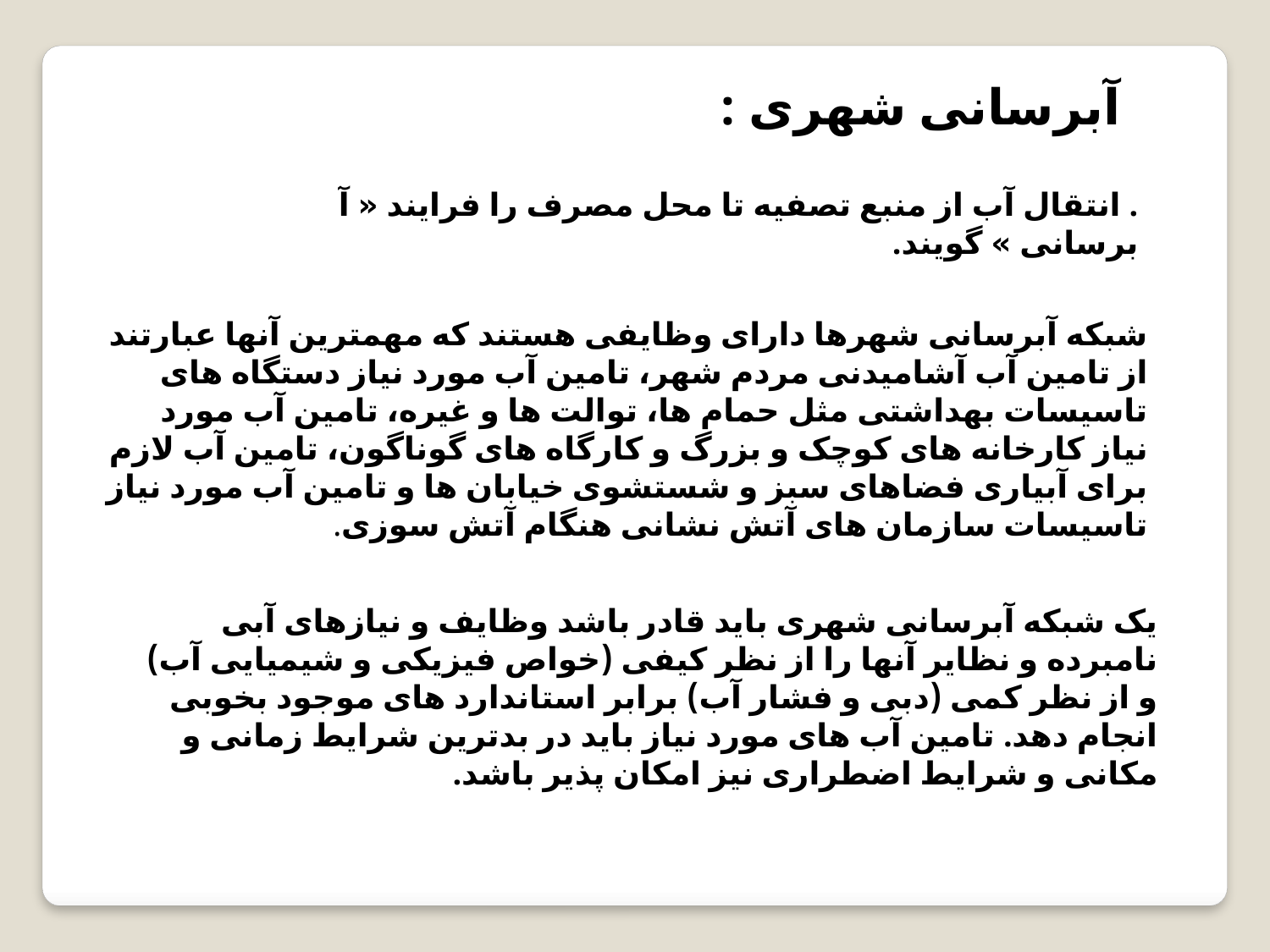

آبرسانی شهری :
. انتقال آب از منبع تصفیه تا محل مصرف را فرایند « آ برسانی » گویند.
شبکه آبرسانی شهرها دارای وظایفی هستند که مهمترین آنها عبارتند از تامین آب آشامیدنی مردم شهر، تامین آب مورد نیاز دستگاه های تاسیسات بهداشتی مثل حمام ها، توالت ها و غیره، تامین آب مورد نیاز کارخانه های کوچک و بزرگ و کارگاه های گوناگون، تامین آب لازم برای آبیاری فضاهای سبز و شستشوی خیابان ها و تامین آب مورد نیاز تاسیسات سازمان های آتش نشانی هنگام آتش سوزی.
یک شبکه آبرسانی شهری باید قادر باشد وظایف و نیازهای آبی نامبرده و نظایر آنها را از نظر کیفی (خواص فیزیکی و شیمیایی آب) و از نظر کمی (دبی و فشار آب) برابر استاندارد های موجود بخوبی انجام دهد. تامین آب های مورد نیاز باید در بدترین شرایط زمانی و مکانی و شرایط اضطراری نیز امکان پذیر باشد.